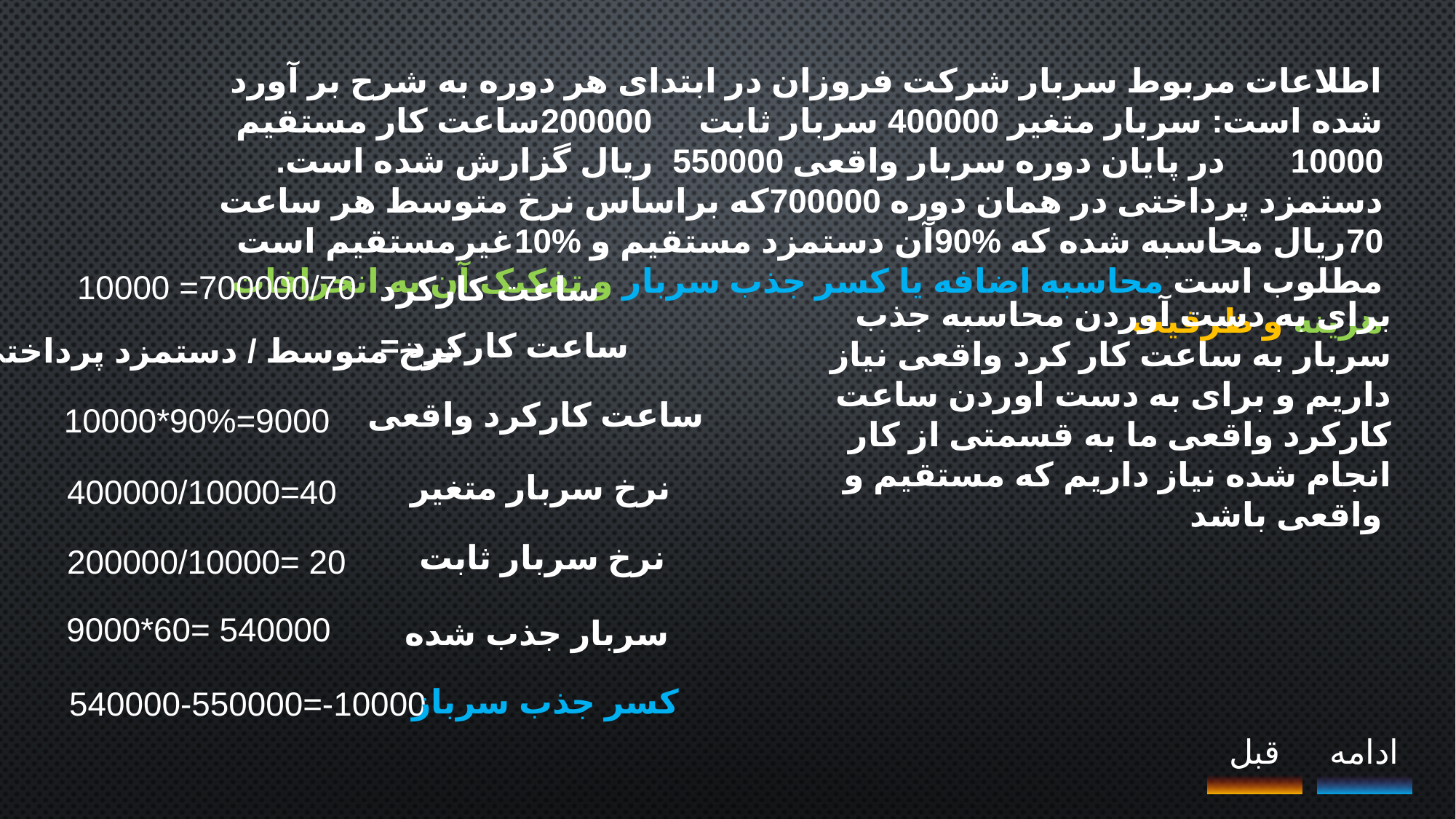

اطلاعات مربوط سربار شرکت فروزان در ابتدای هر دوره به شرح بر آورد شده است: سربار متغیر 400000 سربار ثابت     200000ساعت کار مستقیم 10000       در پایان دوره سربار واقعی 550000  ریال گزارش شده است. دستمزد پرداختی در همان دوره 700000که براساس نرخ متوسط هر ساعت 70ریال محاسبه شده که %90آن دستمزد مستقیم و %10غیرمستقیم است مطلوب است محاسبه اضافه یا کسر جذب سربار و تفکیک آن به انحرافات هزینه و ظرفیت
700000/70= 10000
ساعت کارکرد
برای به دست آوردن محاسبه جذب سربار به ساعت کار کرد واقعی نیاز داریم و برای به دست اوردن ساعت کارکرد واقعی ما به قسمتی از کار انجام شده نیاز داریم که مستقیم و واقعی باشد
ساعت کارکرد =
نرخ متوسط / دستمزد پرداختی
ساعت کارکرد واقعی
10000*90%=9000
نرخ سربار متغیر
400000/10000=40
نرخ سربار ثابت
200000/10000= 20
9000*60= 540000
سربار جذب شده
کسر جذب سرباز
540000-550000=-10000
قبل
ادامه